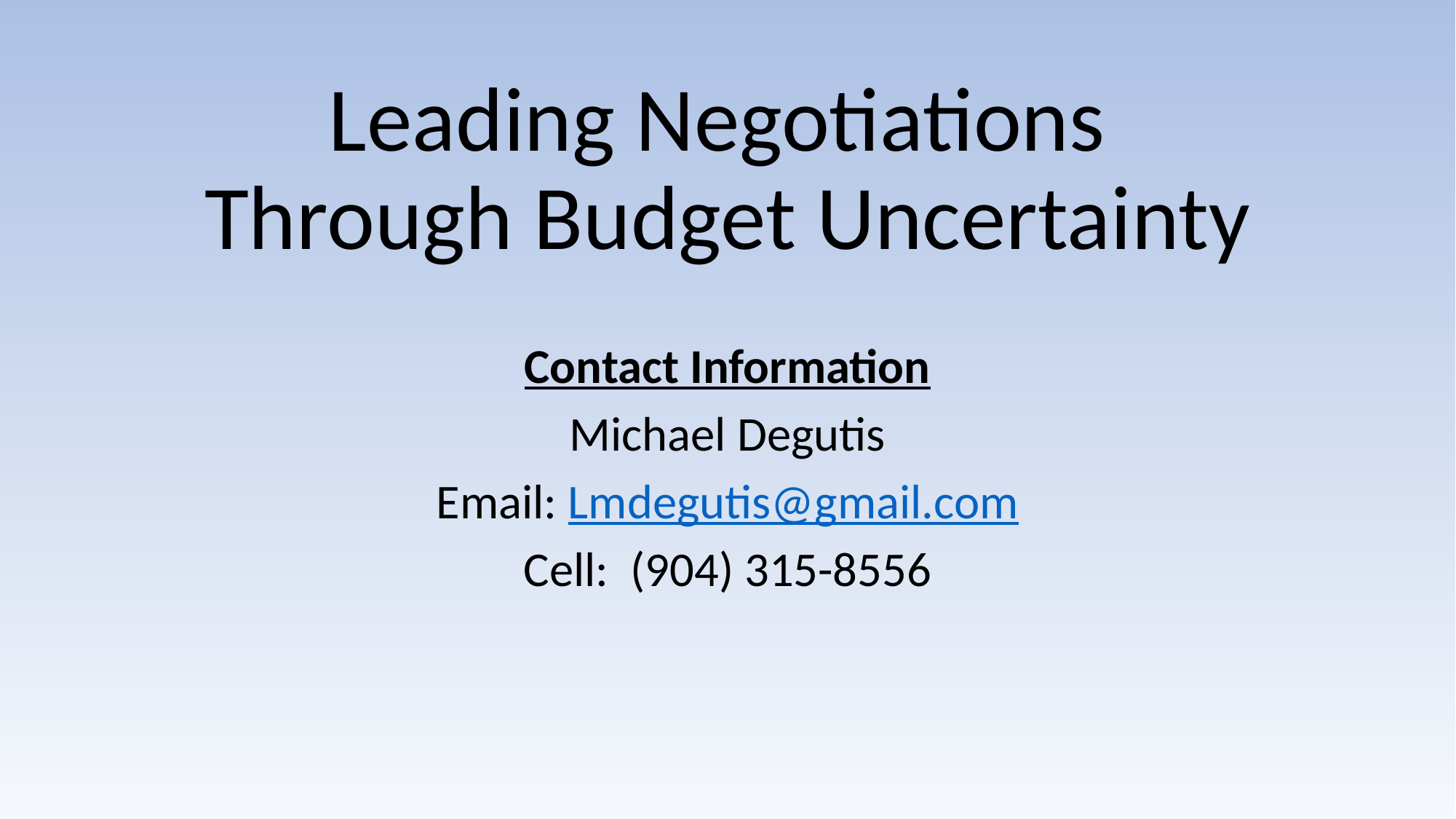

# Leading Negotiations Through Budget Uncertainty
Contact Information
Michael Degutis
Email: Lmdegutis@gmail.com
Cell:  (904) 315-8556